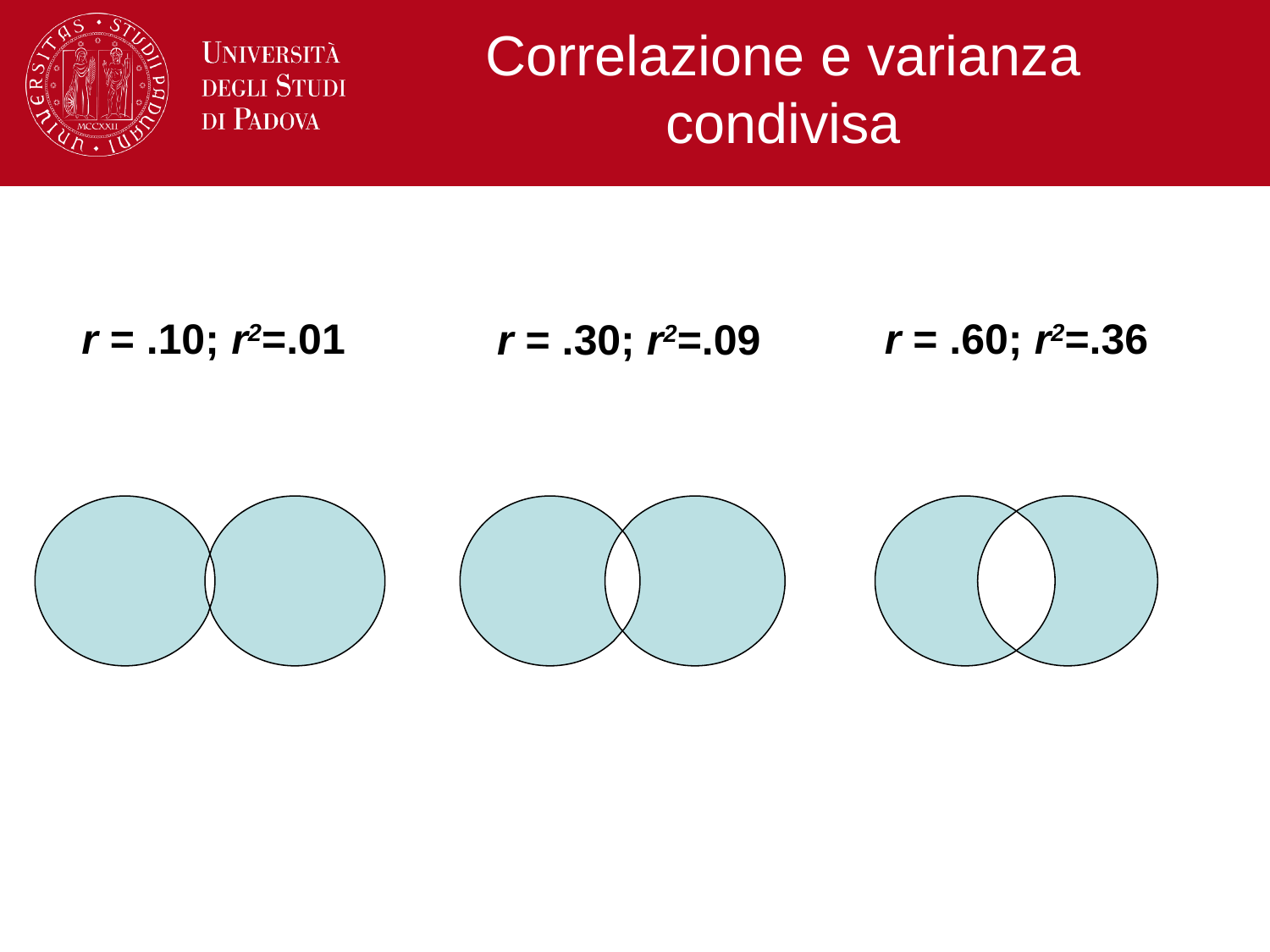

# Correlazione e varianza condivisa
r = .10; r2=.01
r = .60; r2=.36
r = .30; r2=.09